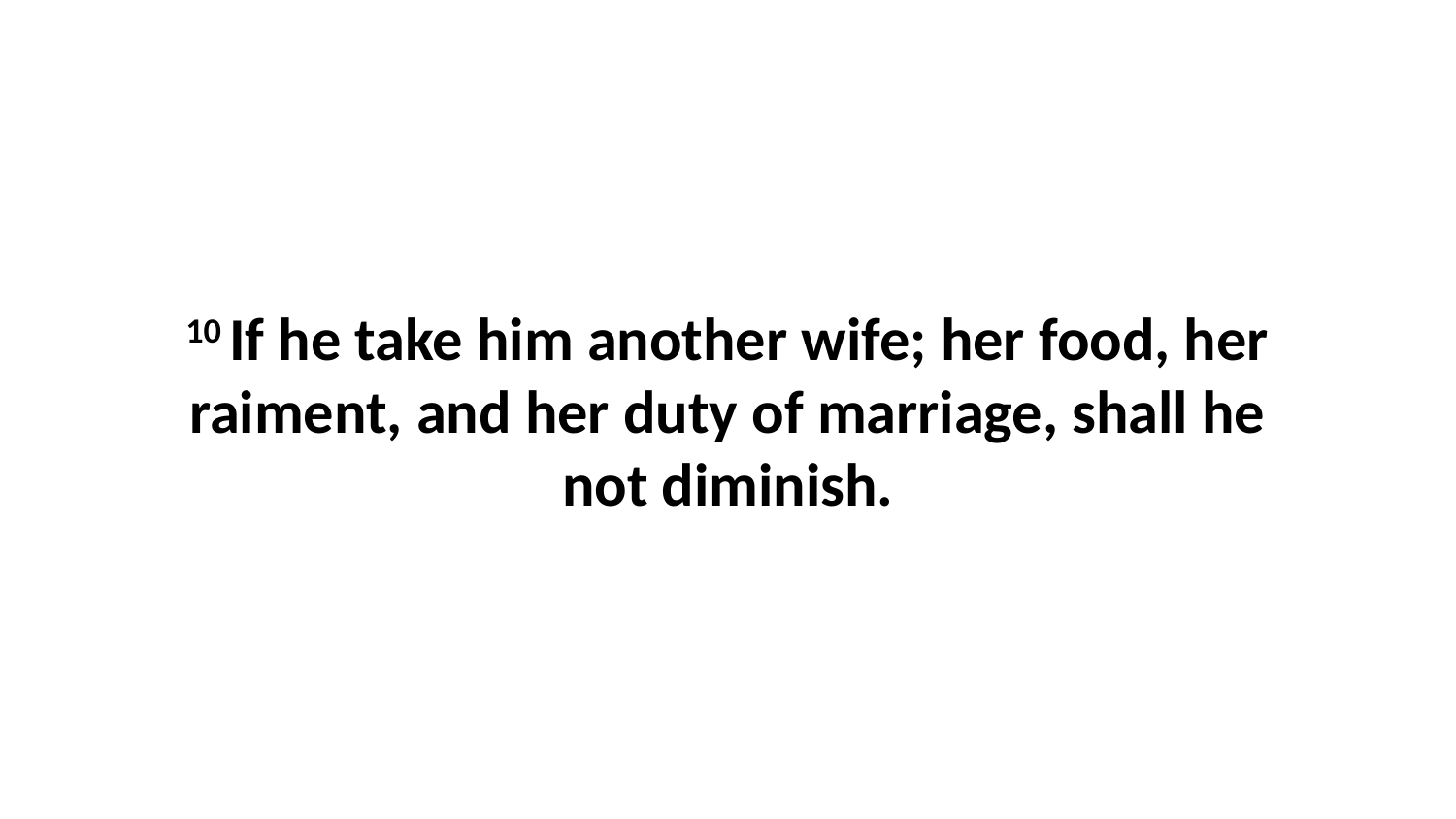

10 If he take him another wife; her food, her raiment, and her duty of marriage, shall he not diminish.